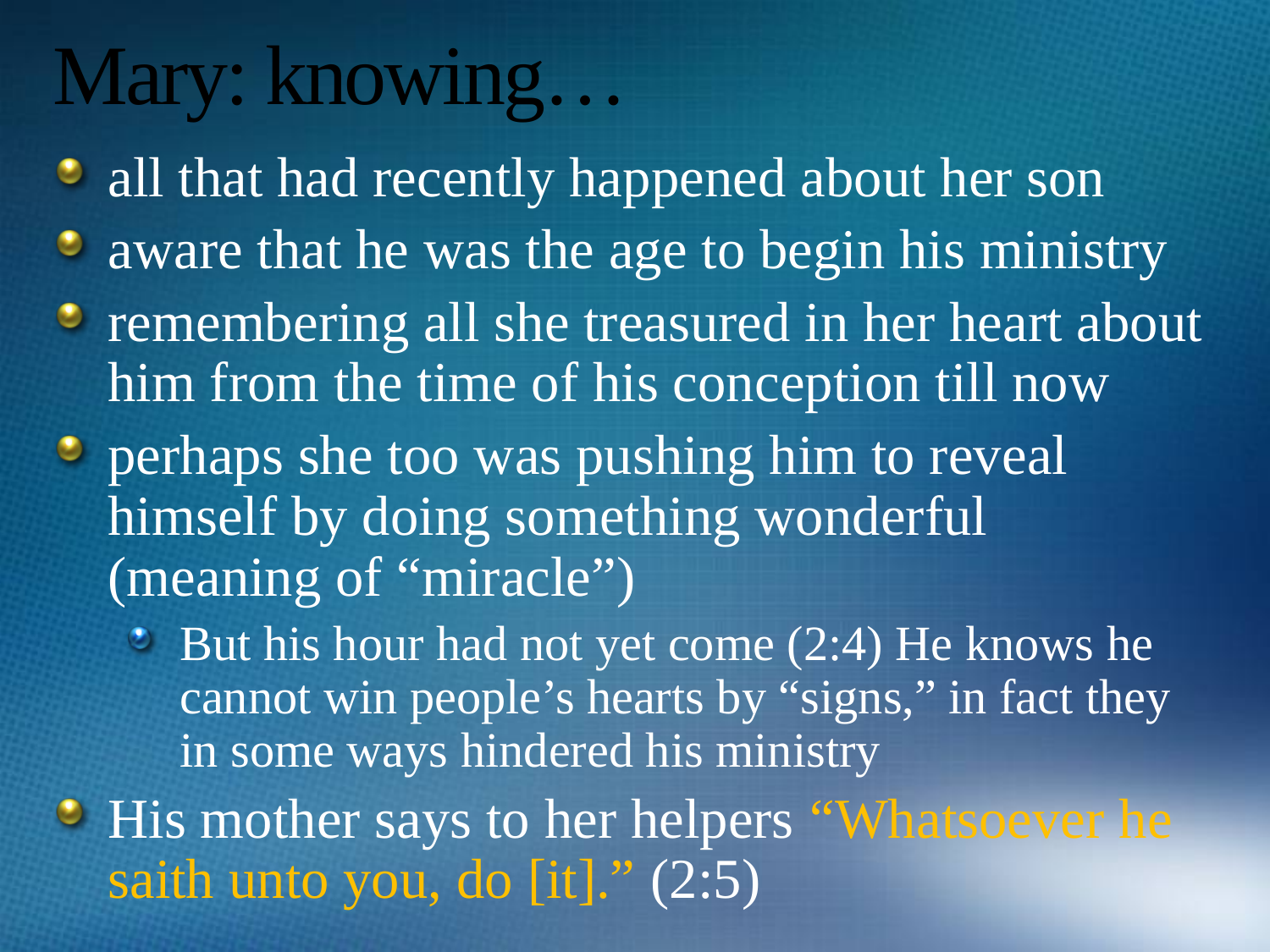

# Mary: knowing…
all that had recently happened about her son
aware that he was the age to begin his ministry
remembering all she treasured in her heart about him from the time of his conception till now
perhaps she too was pushing him to reveal himself by doing something wonderful (meaning of “miracle”)
But his hour had not yet come (2:4) He knows he cannot win people’s hearts by “signs,” in fact they in some ways hindered his ministry
His mother says to her helpers “Whatsoever he saith unto you, do [it].” (2:5)